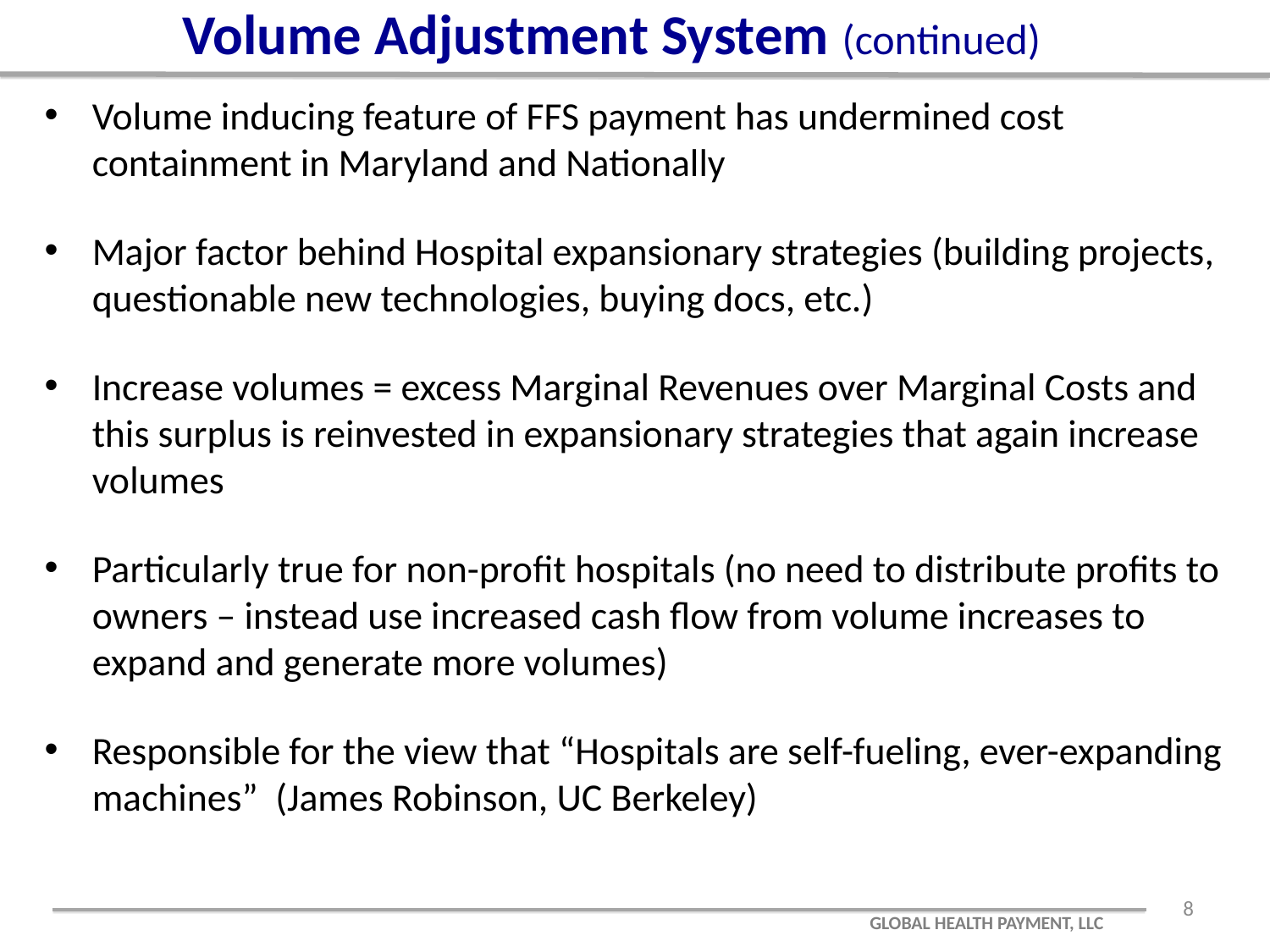

# Volume Adjustment System (continued)
Volume inducing feature of FFS payment has undermined cost containment in Maryland and Nationally
Major factor behind Hospital expansionary strategies (building projects, questionable new technologies, buying docs, etc.)
Increase volumes = excess Marginal Revenues over Marginal Costs and this surplus is reinvested in expansionary strategies that again increase volumes
Particularly true for non-profit hospitals (no need to distribute profits to owners – instead use increased cash flow from volume increases to expand and generate more volumes)
Responsible for the view that “Hospitals are self-fueling, ever-expanding machines”  (James Robinson, UC Berkeley)

8
GLOBAL HEALTH PAYMENT, LLC